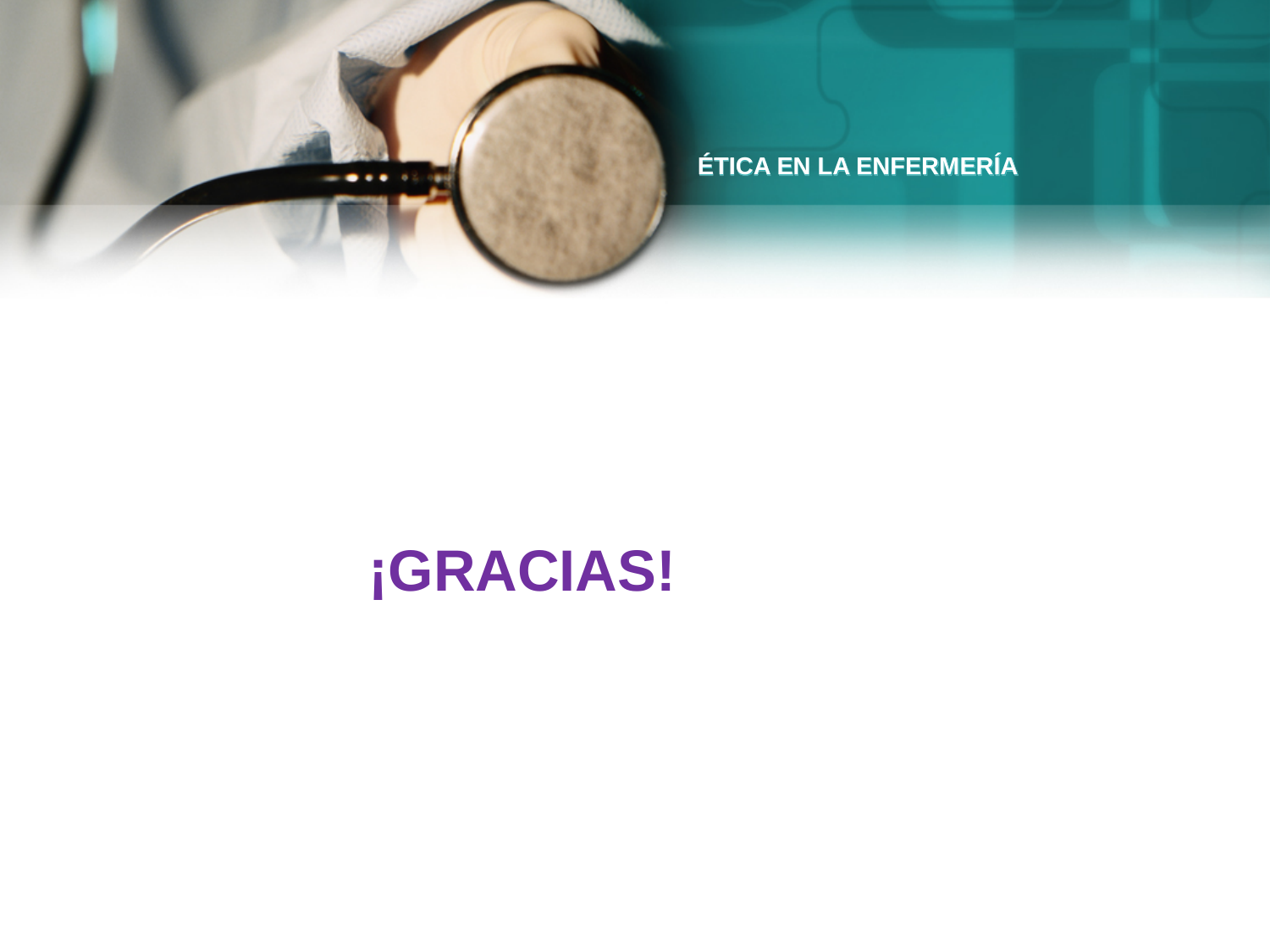

ÉTICA EN LA ENFERMERÍA
# .

¡GRACIAS!